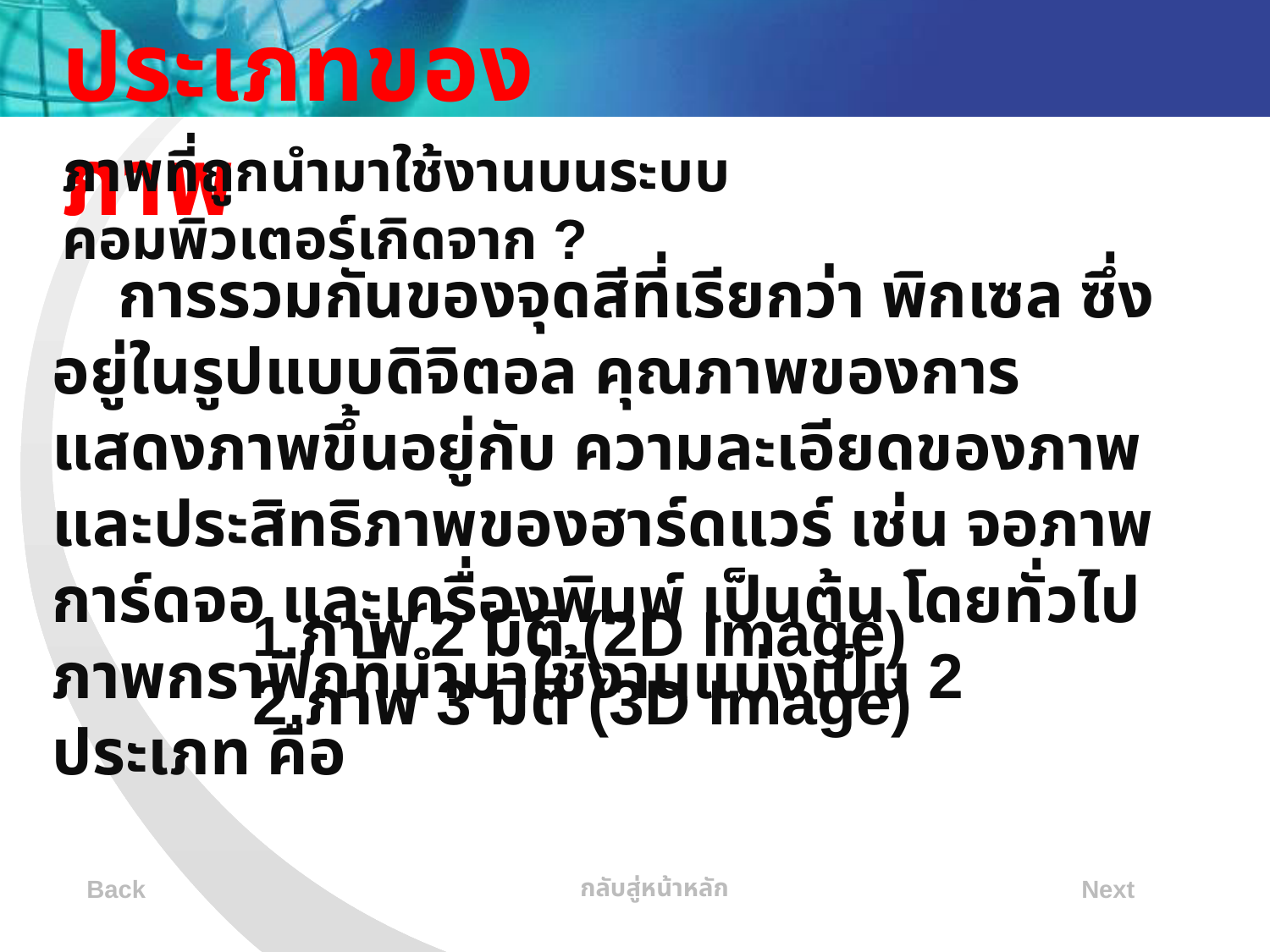

ประเภทของภาพ
ภาพที่ถูกนำมาใช้งานบนระบบคอมพิวเตอร์เกิดจาก ?
    การรวมกันของจุดสีที่เรียกว่า พิกเซล ซึ่งอยู่ในรูปแบบดิจิตอล คุณภาพของการแสดงภาพขึ้นอยู่กับ ความละเอียดของภาพ และประสิทธิภาพของฮาร์ดแวร์ เช่น จอภาพ การ์ดจอ และเครื่องพิมพ์ เป็นต้น โดยทั่วไปภาพกราฟิกที่นำมาใช้งานแบ่งเป็น 2 ประเภท คือ
     	1.ภาพ 2 มิติ (2D Image)
	2.ภาพ 3 มิติ (3D Image)

กลับสู่หน้าหลัก
Back
Next